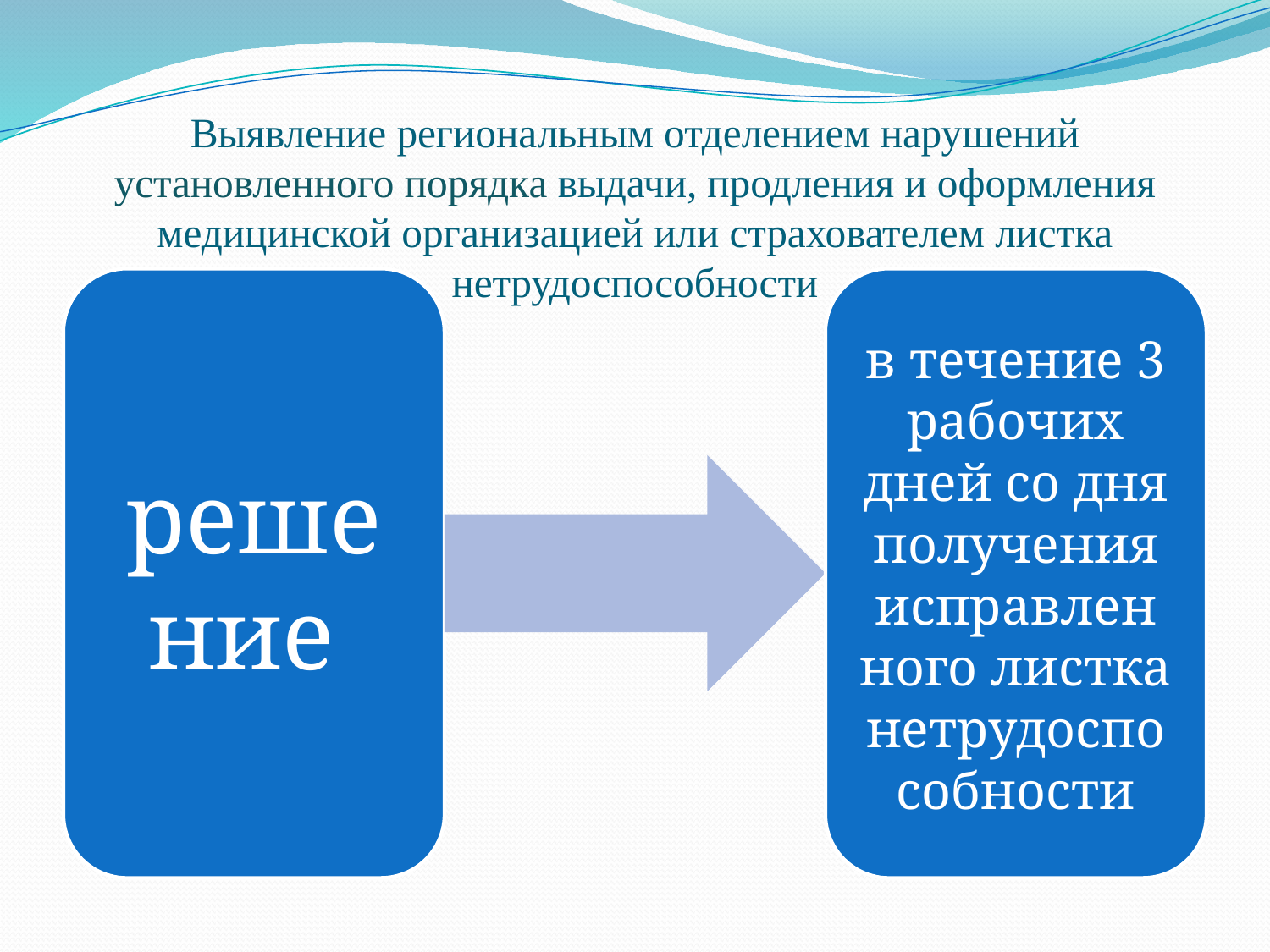

# Выявление региональным отделением нарушений установленного порядка выдачи, продления и оформления медицинской организацией или страхователем листка нетрудоспособности
решение
в течение 3 рабочих дней со дня получения исправленного листка нетрудоспособности